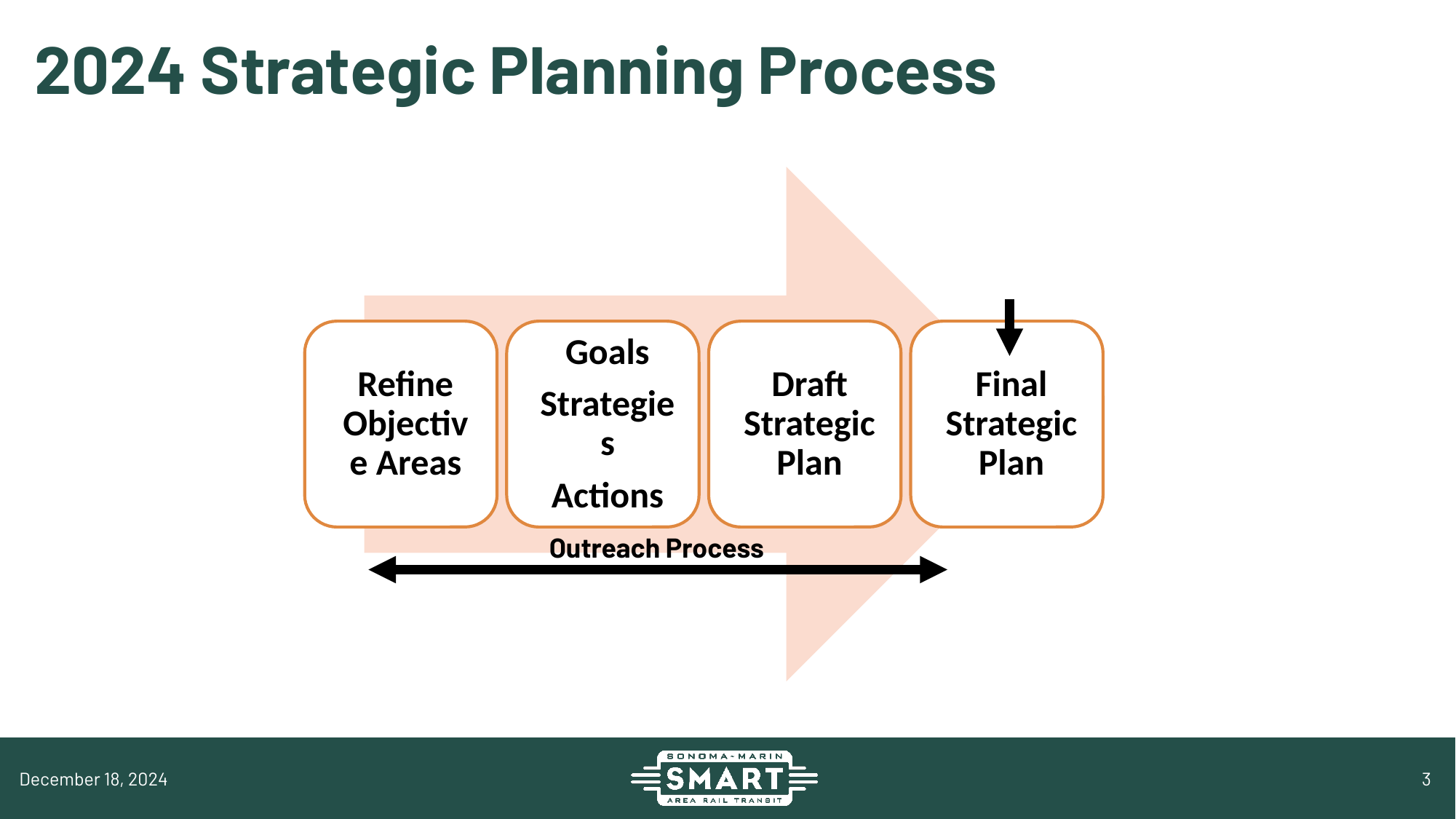

# 2024 Strategic Planning Process
Refine Objective Areas
Goals
Strategies
Actions
Draft Strategic Plan
Final Strategic Plan
Outreach Process
3
December 18, 2024